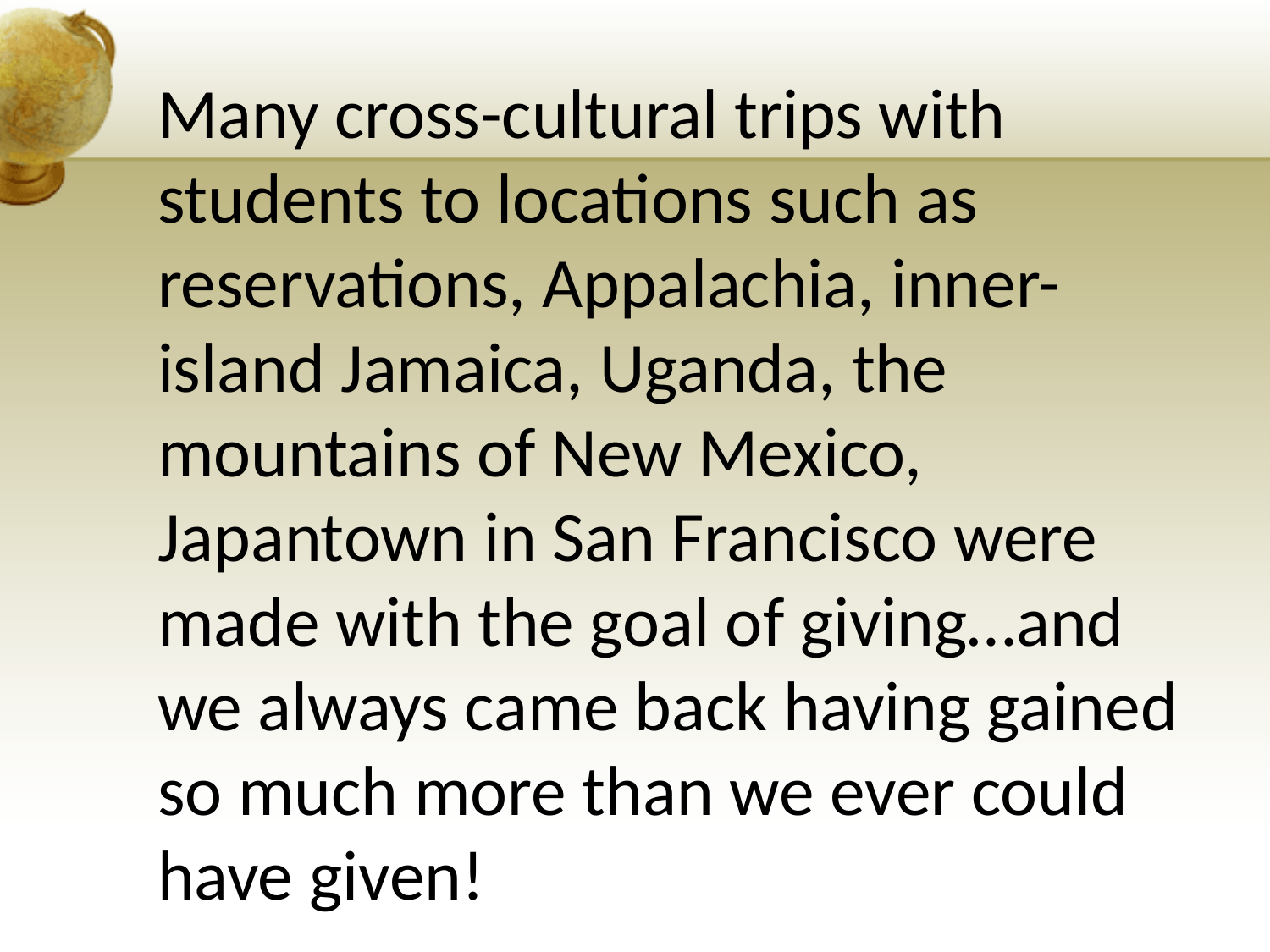

# Many cross-cultural trips with students to locations such as  reservations, Appalachia, inner-island Jamaica, Uganda, the mountains of New Mexico, Japantown in San Francisco were made with the goal of giving…and we always came back having gained so much more than we ever could have given!